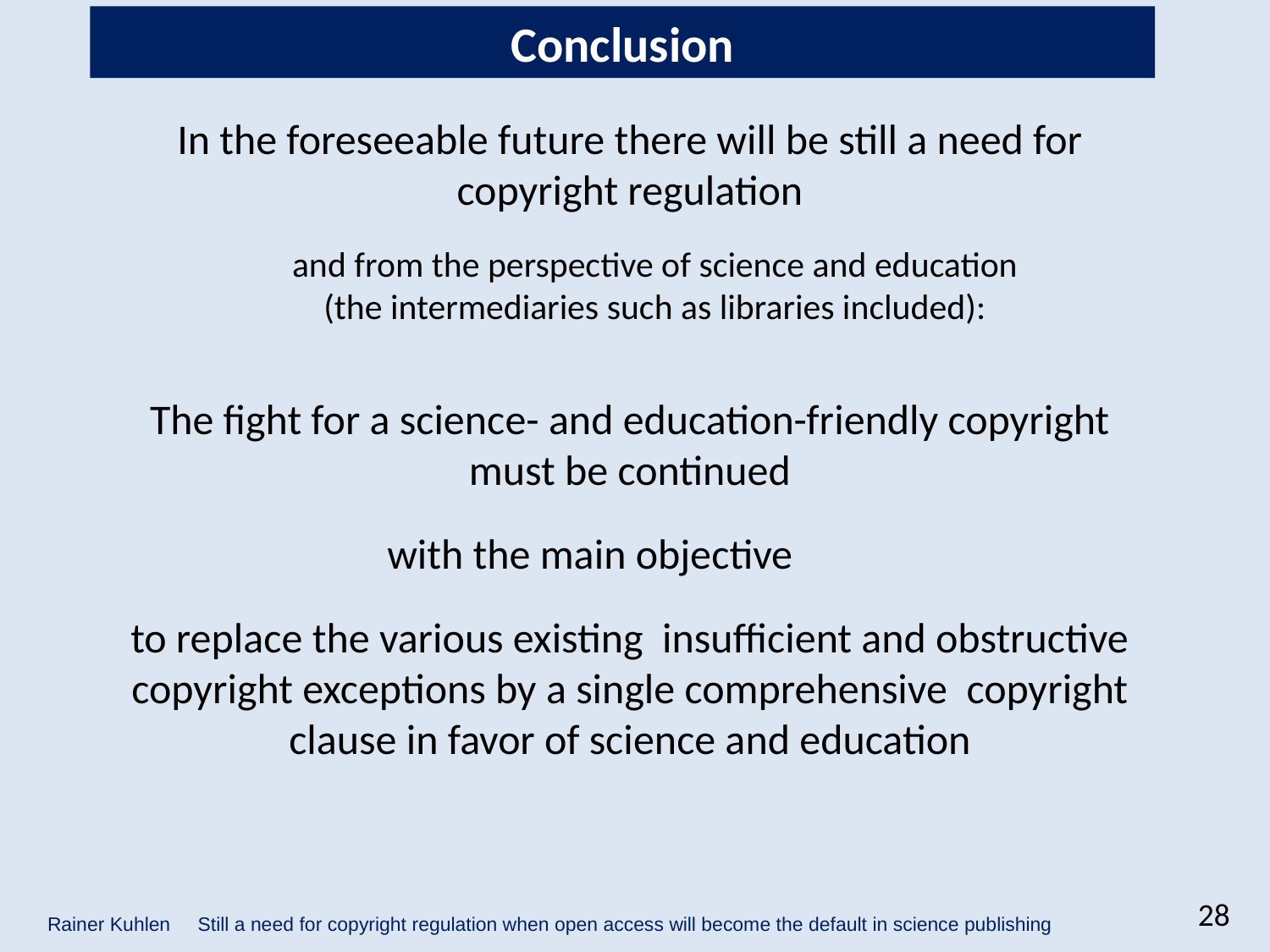

Conclusion
In the foreseeable future there will be still a need for copyright regulation
and from the perspective of science and education (the intermediaries such as libraries included):
The fight for a science- and education-friendly copyright must be continued
with the main objective
to replace the various existing  insufficient and obstructive copyright exceptions by a single comprehensive  copyright clause in favor of science and education